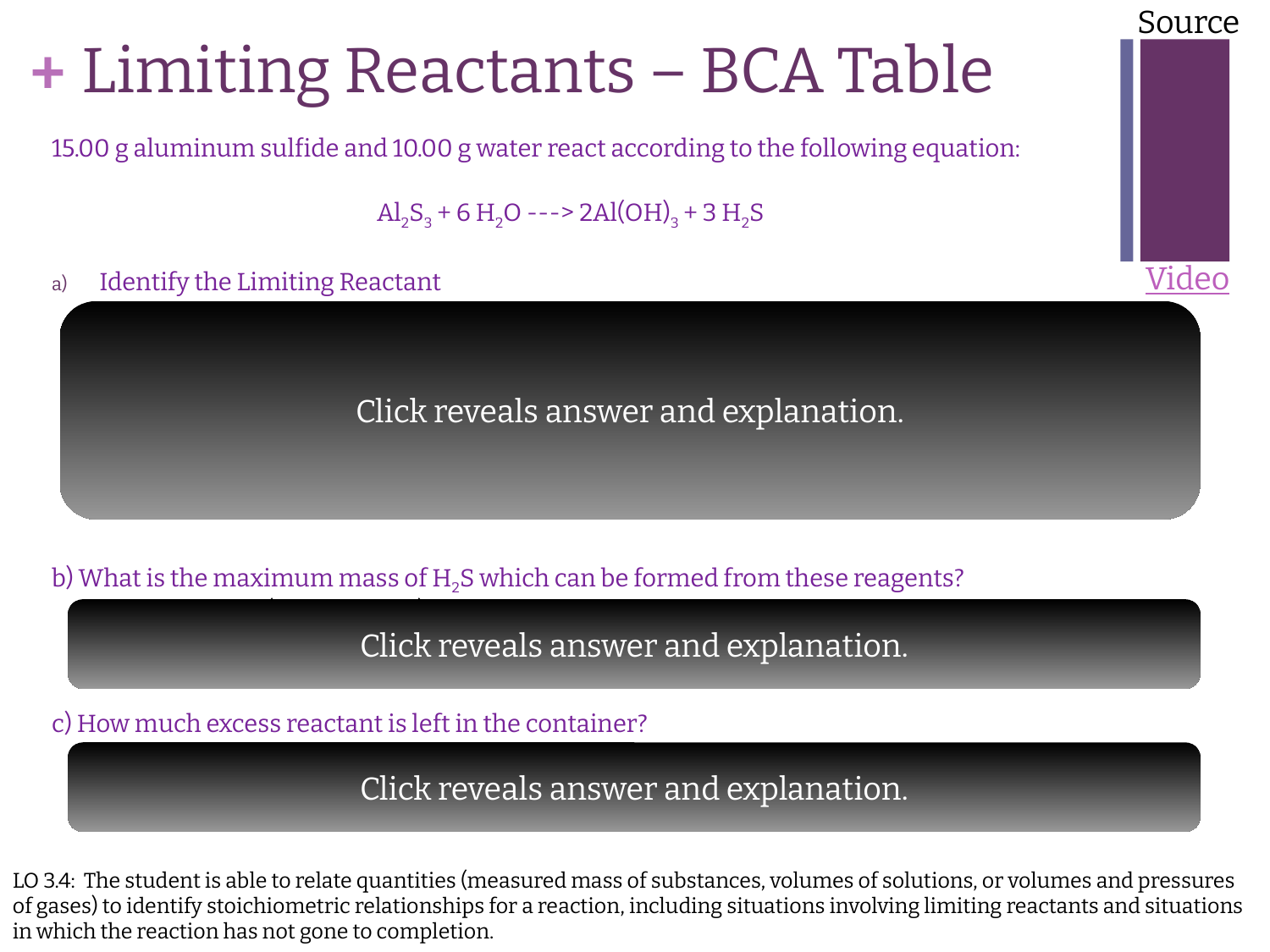

Source
# Limiting Reactants – BCA Table
15.00 g aluminum sulfide and 10.00 g water react according to the following equation:
Al2S3 + 6 H2O ---> 2Al(OH)3 + 3 H2S
Identify the Limiting Reactant

Video
Click reveals answer and explanation.
15.00g Al2S3  x (1mol/ 150.158 g) = .100mol
10g H20 x (1mol/ 18.015 g) = .555

Water is the limiting reactant.
|  | Al2S3 | 6 H2O | 2Al(OH)3 | 3 H2S |
| --- | --- | --- | --- | --- |
| Before | .0999 | .5551 | 0 | 0 |
| Change | -.0925 | -.5551 | + .1850 | + .2775 |
| After | .0074 | 0 | .1850 | .2775 |
Complete the table using the molar relationships
b) What is the maximum mass of H2S which can be formed from these reagents?

0.2775 mol H2S x (34.0809 g/mol ) = 9.459 g H2S produced

Click reveals answer and explanation.
c) How much excess reactant is left in the container?

Click reveals answer and explanation.
.0074mol Al2S3  x 150.158 g/mol = 1.11g Al2S3

LO 3.4:  The student is able to relate quantities (measured mass of substances, volumes of solutions, or volumes and pressures of gases) to identify stoichiometric relationships for a reaction, including situations involving limiting reactants and situations in which the reaction has not gone to completion.